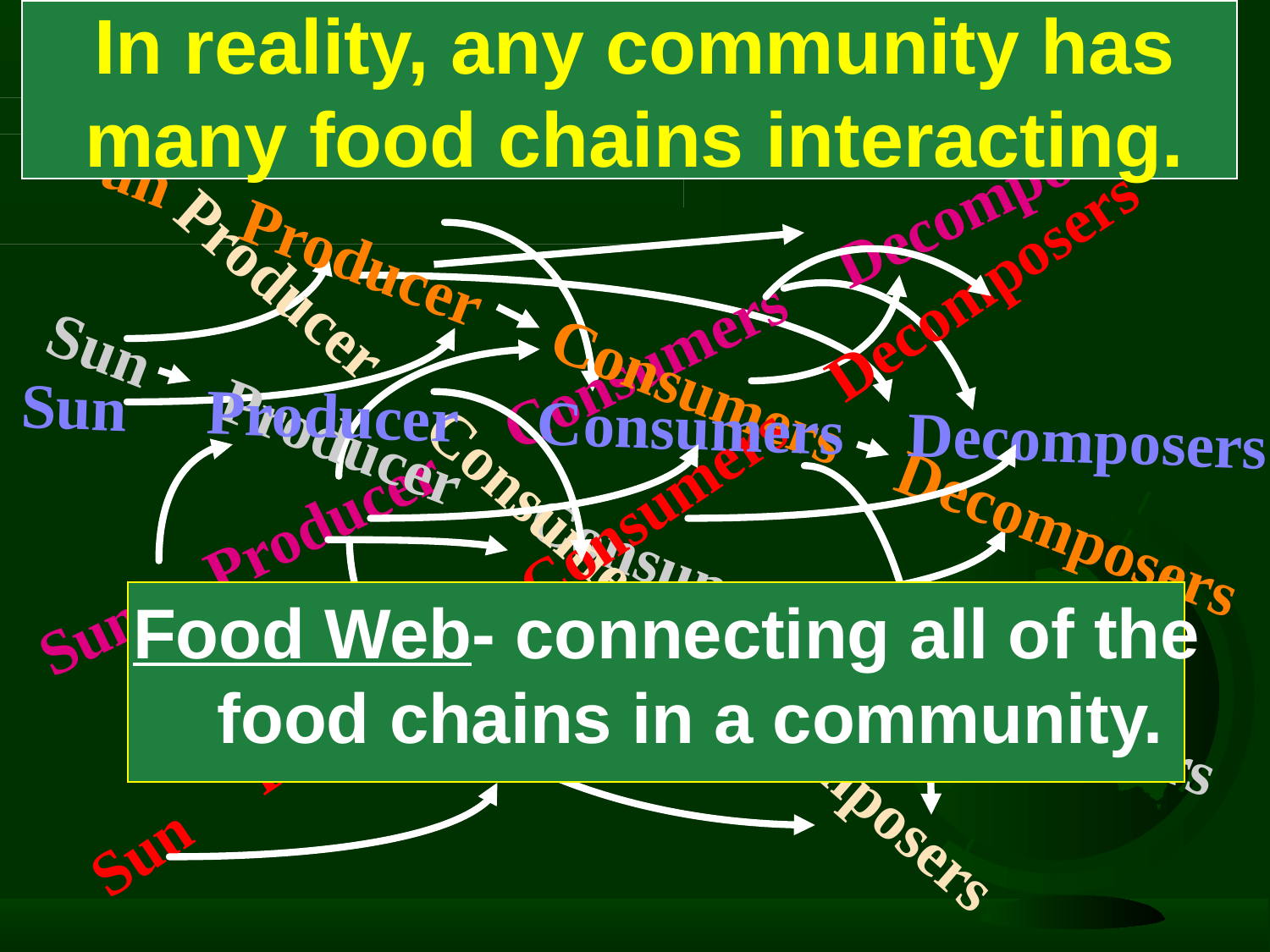

# In reality, any community has many food chains interacting.

Sun     Producer     Consumers    Decomposers

Sun     Producer     Consumers    Decomposers

Sun     Producer     Consumers    Decomposers

Sun     Producer     Consumers    Decomposers

Sun     Producer     Consumers    Decomposers
Sun     Producer     Consumers    Decomposers

Food Web- connecting all of the food chains in a community.